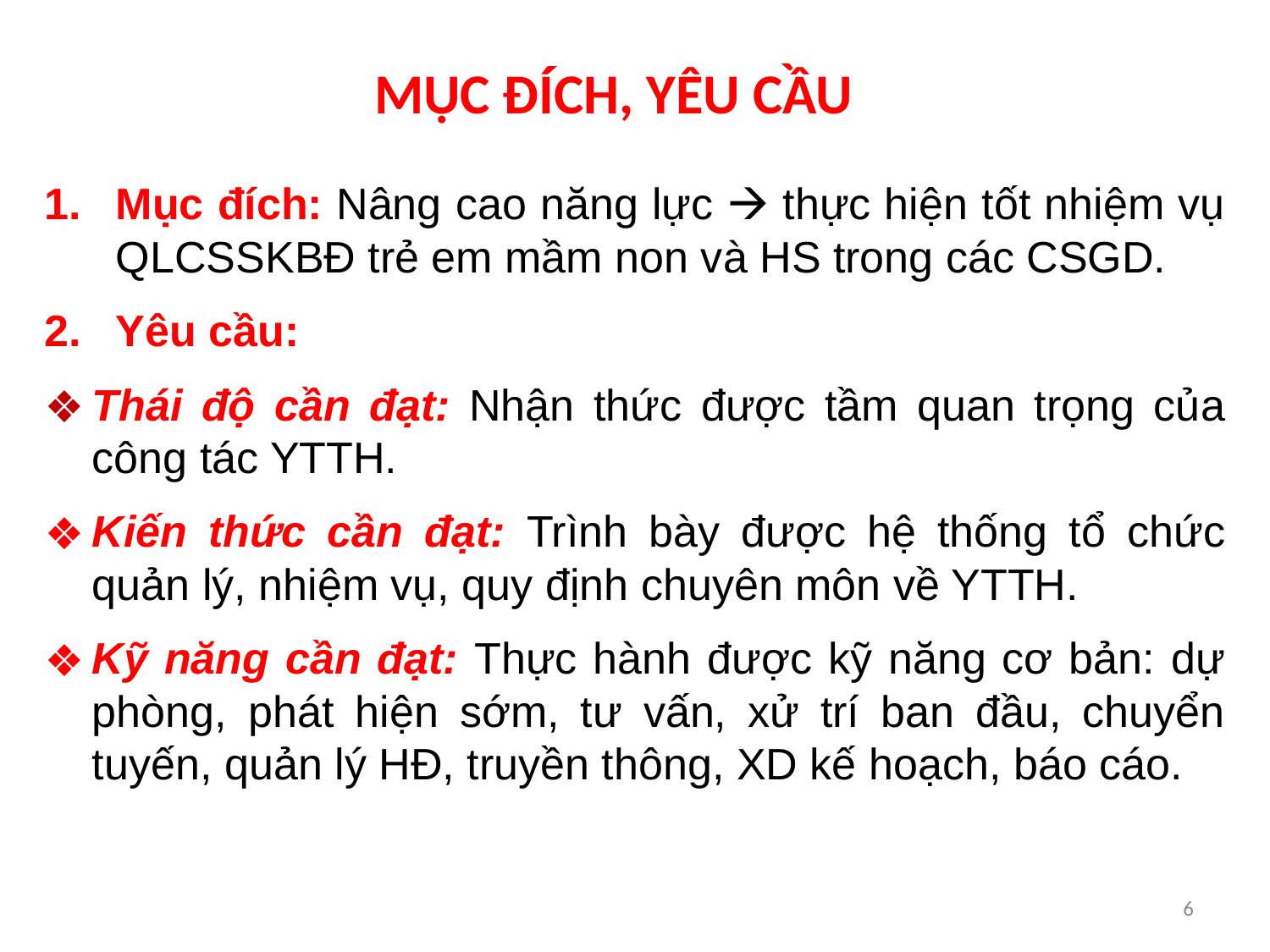

# MỤC ĐÍCH, YÊU CẦU
Mục đích: Nâng cao năng lực 🡪 thực hiện tốt nhiệm vụ QLCSSKBĐ trẻ em mầm non và HS trong các CSGD.
Yêu cầu:
Thái độ cần đạt: Nhận thức được tầm quan trọng của công tác YTTH.
Kiến thức cần đạt: Trình bày được hệ thống tổ chức quản lý, nhiệm vụ, quy định chuyên môn về YTTH.
Kỹ năng cần đạt: Thực hành được kỹ năng cơ bản: dự phòng, phát hiện sớm, tư vấn, xử trí ban đầu, chuyển tuyến, quản lý HĐ, truyền thông, XD kế hoạch, báo cáo.

6